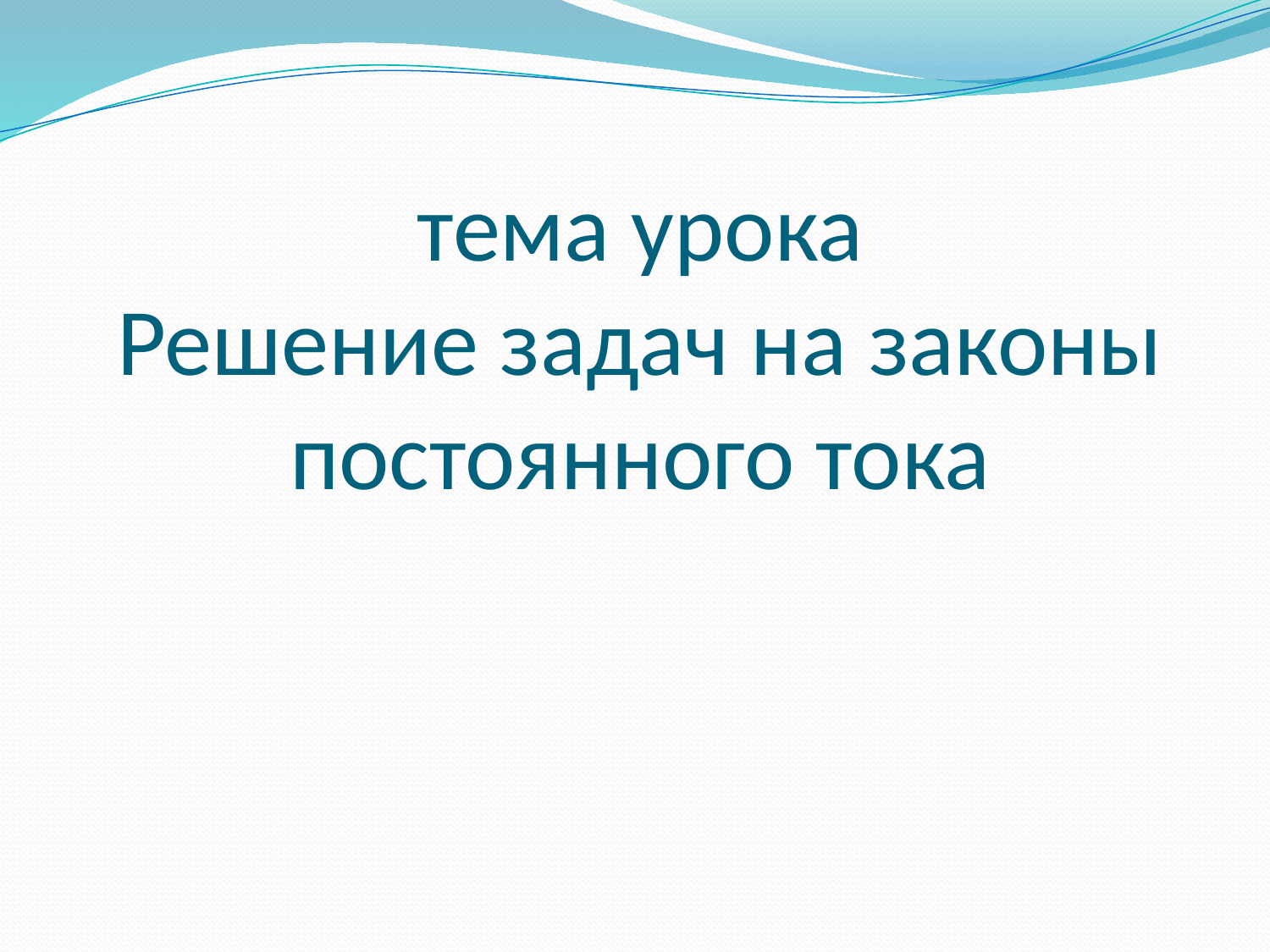

# тема урока Решение задач на законы постоянного тока